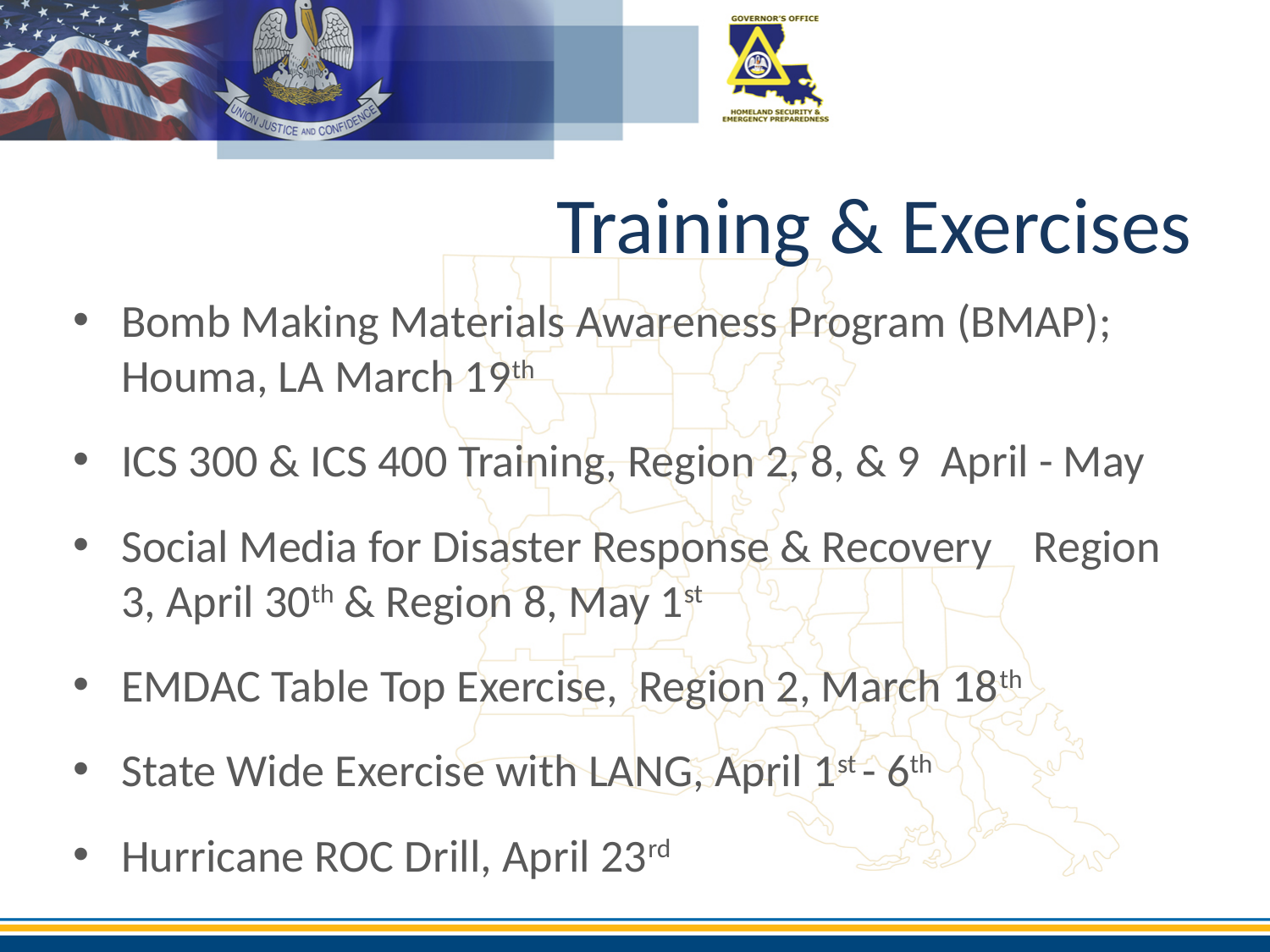

Training & Exercises
Bomb Making Materials Awareness Program (BMAP); Houma, LA March 19th
ICS 300 & ICS 400 Training, Region 2, 8, & 9  April - May
Social Media for Disaster Response & Recovery    Region 3, April 30th & Region 8, May 1st
EMDAC Table Top Exercise,  Region 2, March 18th
State Wide Exercise with LANG, April 1st - 6th
Hurricane ROC Drill, April 23rd